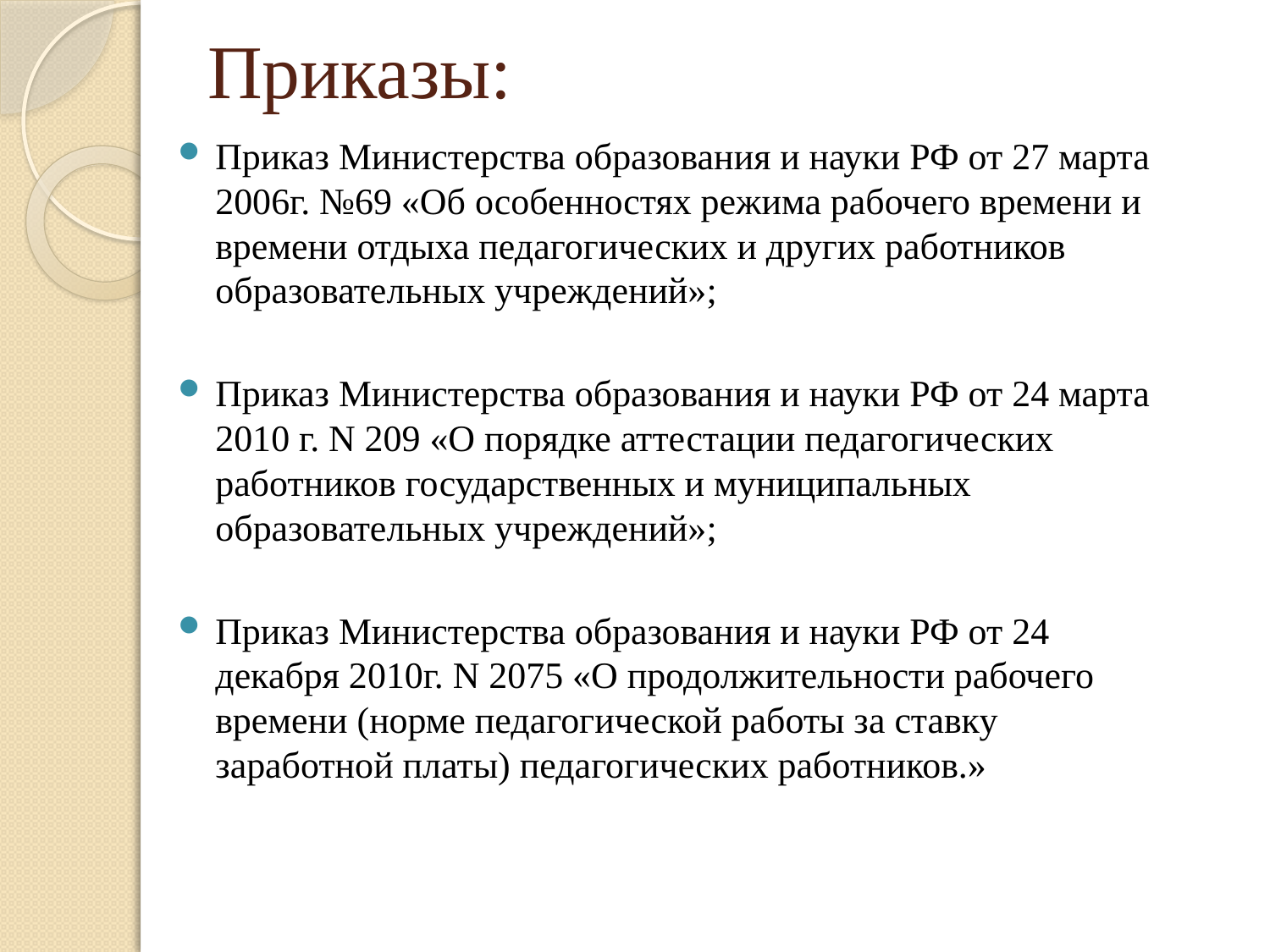

# Приказы:
Приказ Министерства образования и науки РФ от 27 марта 2006г. №69 «Об особенностях режима рабочего времени и времени отдыха педагогических и других работников образовательных учреждений»;

Приказ Министерства образования и науки РФ от 24 марта 2010 г. N 209 «О порядке аттестации педагогических работников государственных и муниципальных образовательных учреждений»;

Приказ Министерства образования и науки РФ от 24 декабря 2010г. N 2075 «О продолжительности рабочего времени (норме педагогической работы за ставку заработной платы) педагогических работников.»